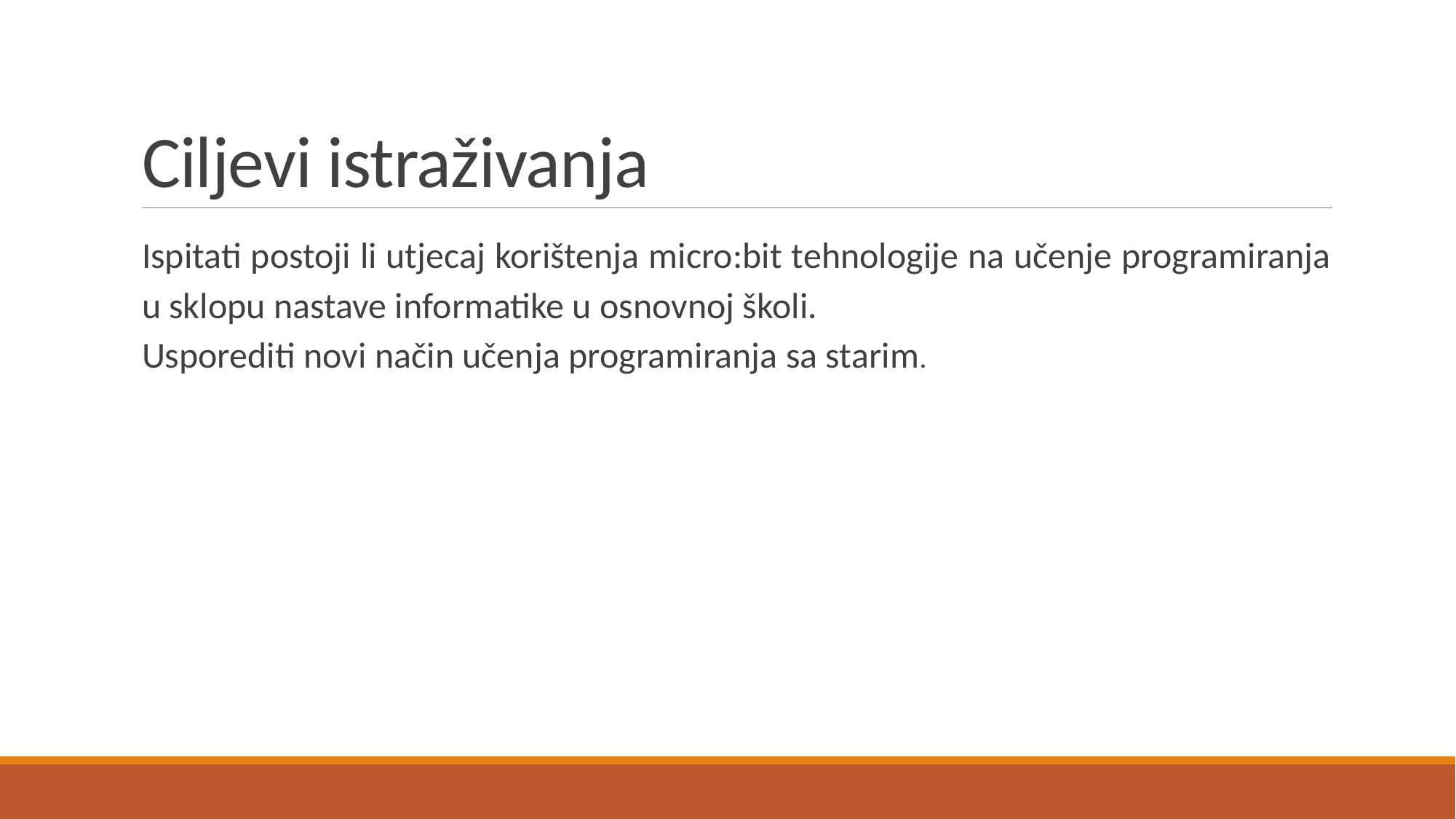

# Ciljevi istraživanja
Ispitati postoji li utjecaj korištenja micro:bit tehnologije na učenje programiranja u sklopu nastave informatike u osnovnoj školi.
Usporediti novi način učenja programiranja sa starim.